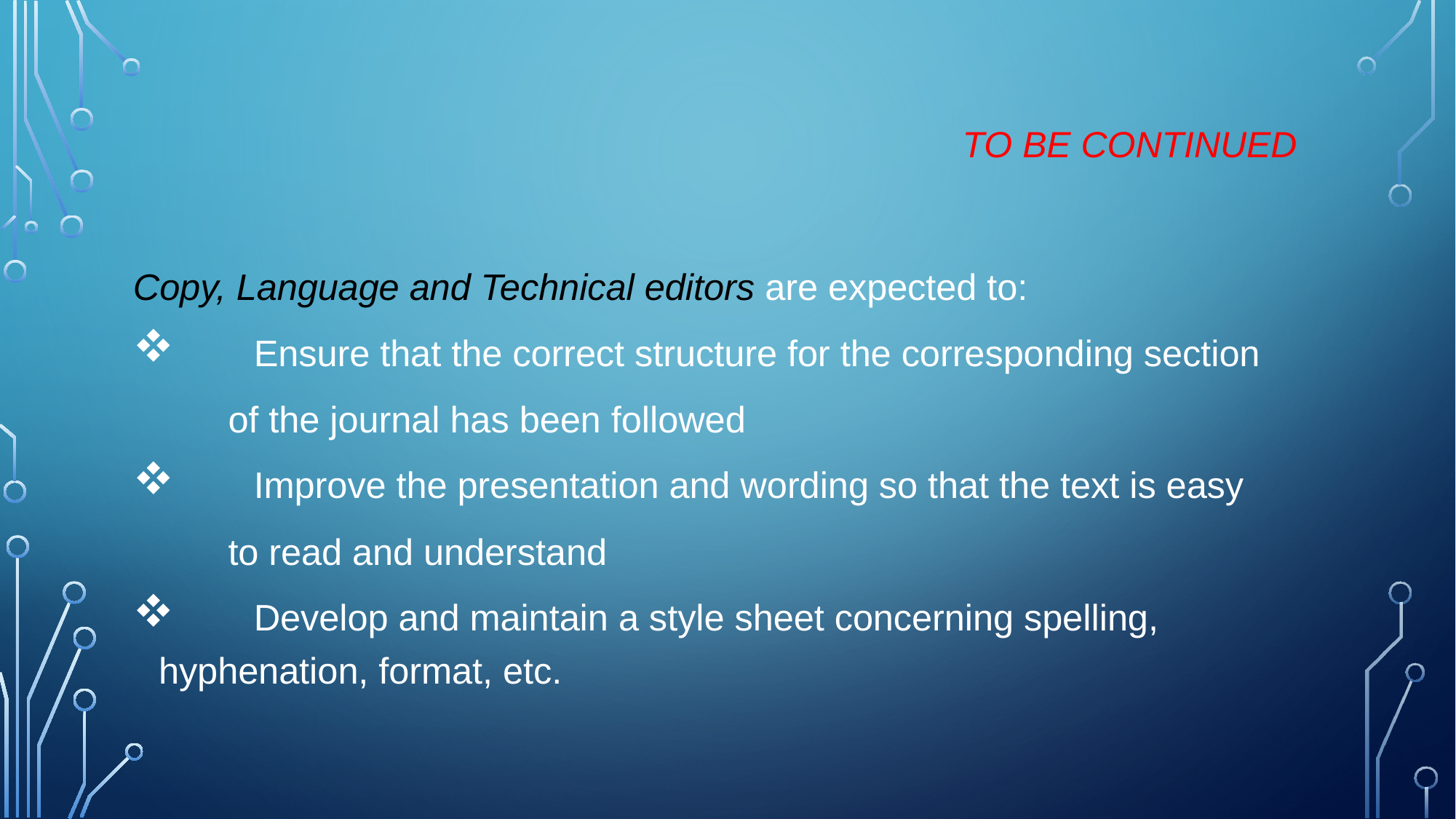

# to be continued
Copy, Language and Technical editors are expected to:
	Ensure that the correct structure for the corresponding section
	of the journal has been followed
	Improve the presentation and wording so that the text is easy
	to read and understand
	Develop and maintain a style sheet concerning spelling,	hyphenation, format, etc.